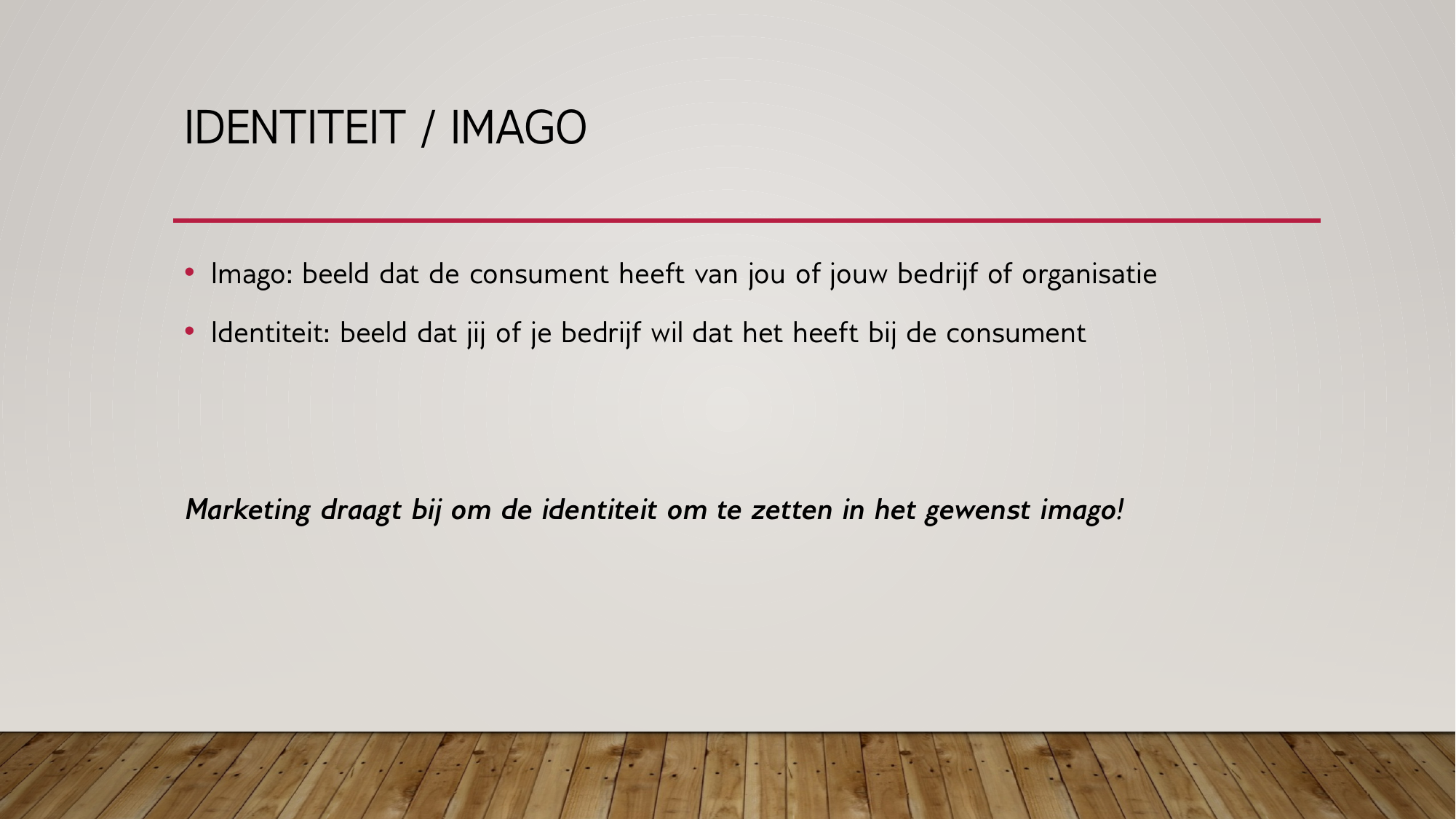

# Identiteit / imago
Imago: beeld dat de consument heeft van jou of jouw bedrijf of organisatie
Identiteit: beeld dat jij of je bedrijf wil dat het heeft bij de consument

Marketing draagt bij om de identiteit om te zetten in het gewenst imago!